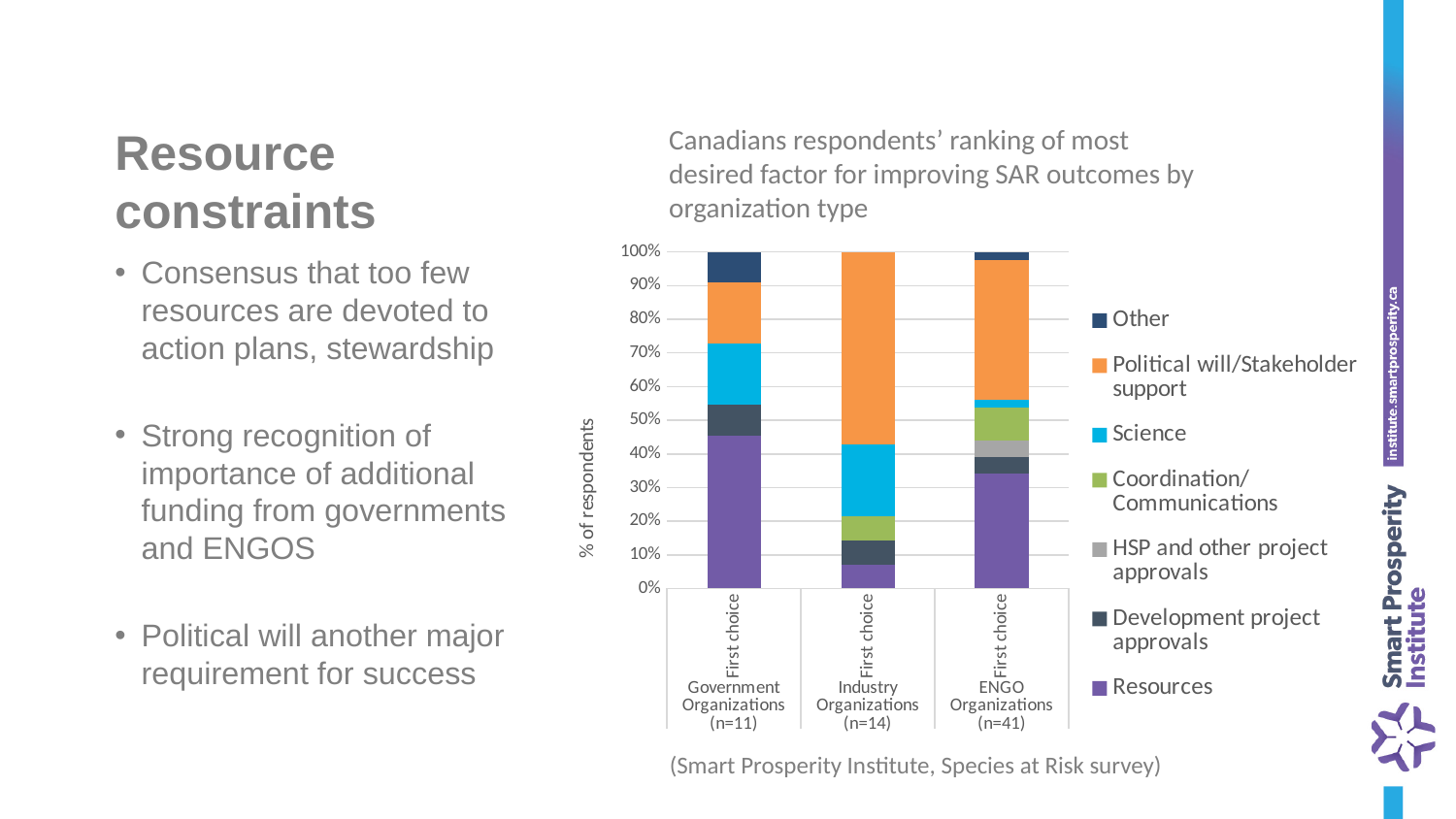

# Resource constraints
Canadians respondents’ ranking of most desired factor for improving SAR outcomes by organization type

### Chart

| Category | Resources | Development project approvals | HSP and other project approvals | Coordination/ Communications | Science | Political will/Stakeholder support | Other |
|---|---|---|---|---|---|---|---|
| First choice | 5.0 | 1.0 | 0.0 | 0.0 | 2.0 | 2.0 | 1.0 |
| First choice | 1.0 | 1.0 | 0.0 | 1.0 | 3.0 | 8.0 | 0.0 |
| First choice | 14.0 | 2.0 | 2.0 | 4.0 | 1.0 | 17.0 | 1.0 |
Consensus that too few resources are devoted to action plans, stewardship

Strong recognition of importance of additional funding from governments and ENGOS

Political will another major requirement for success
(Smart Prosperity Institute, Species at Risk survey)